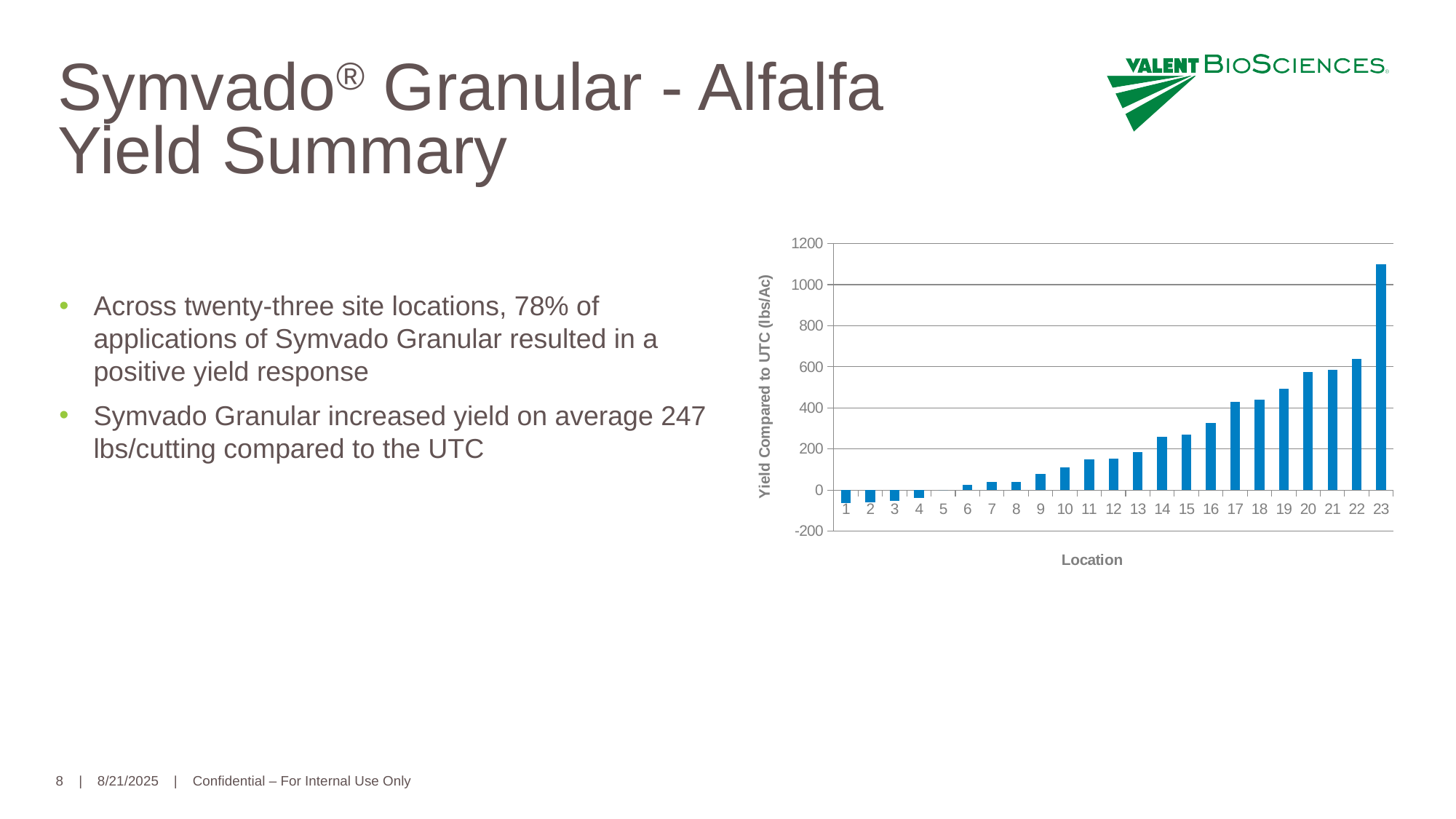

Symvado® Granular - Alfalfa Yield Summary

### Chart

| Category |  |
|---|---|
Across twenty-three site locations, 78% of applications of Symvado Granular resulted in a positive yield response
Symvado Granular increased yield on average 247 lbs/cutting compared to the UTC